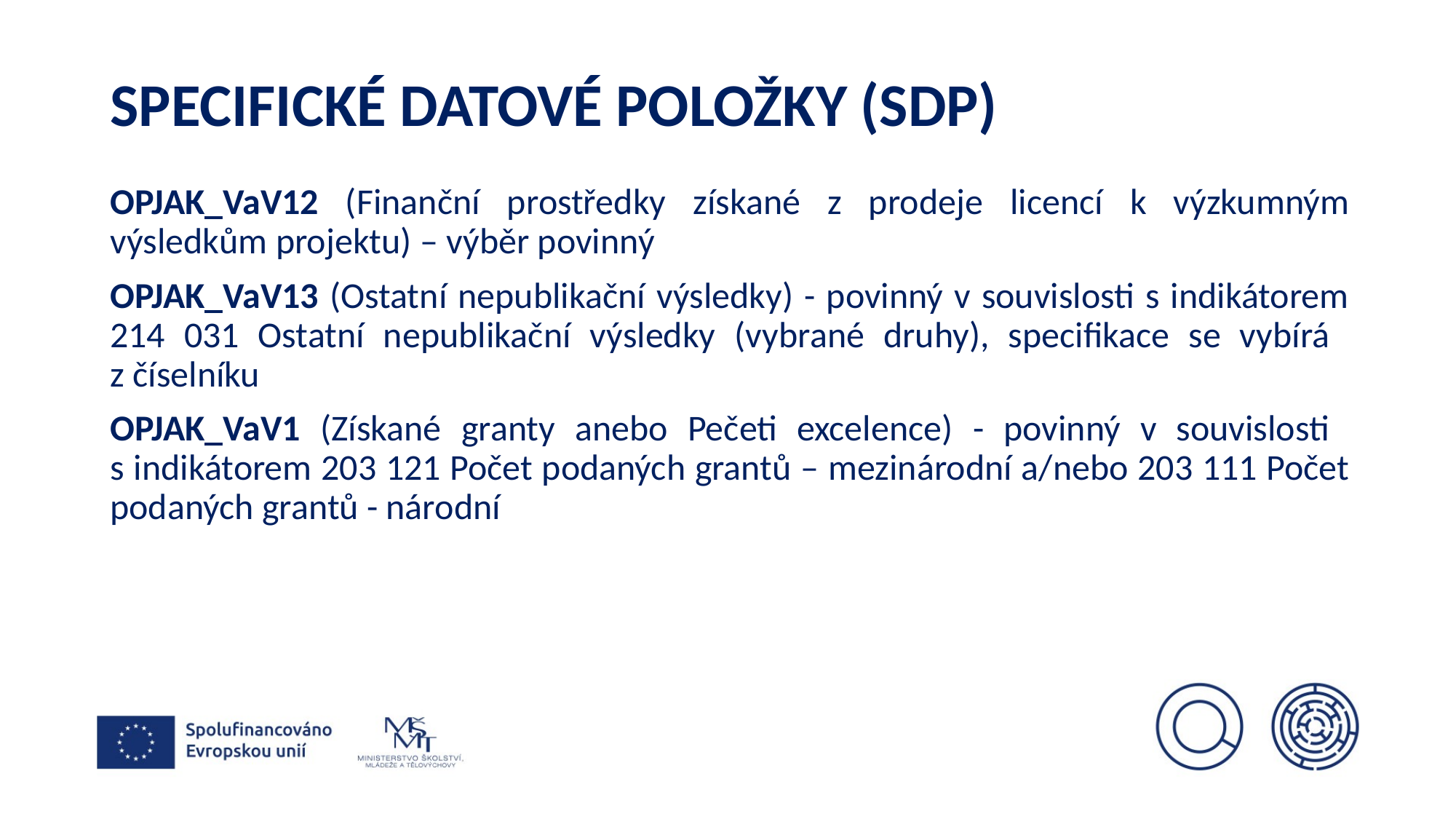

# Specifické datové položky (sdp)
OPJAK_VaV12 (Finanční prostředky získané z prodeje licencí k výzkumným výsledkům projektu) – výběr povinný
OPJAK_VaV13 (Ostatní nepublikační výsledky) - povinný v souvislosti s indikátorem 214 031 Ostatní nepublikační výsledky (vybrané druhy), specifikace se vybírá
z číselníku
OPJAK_VaV1 (Získané granty anebo Pečeti excelence) - povinný v souvislosti
s indikátorem 203 121 Počet podaných grantů – mezinárodní a/nebo 203 111 Počet podaných grantů - národní